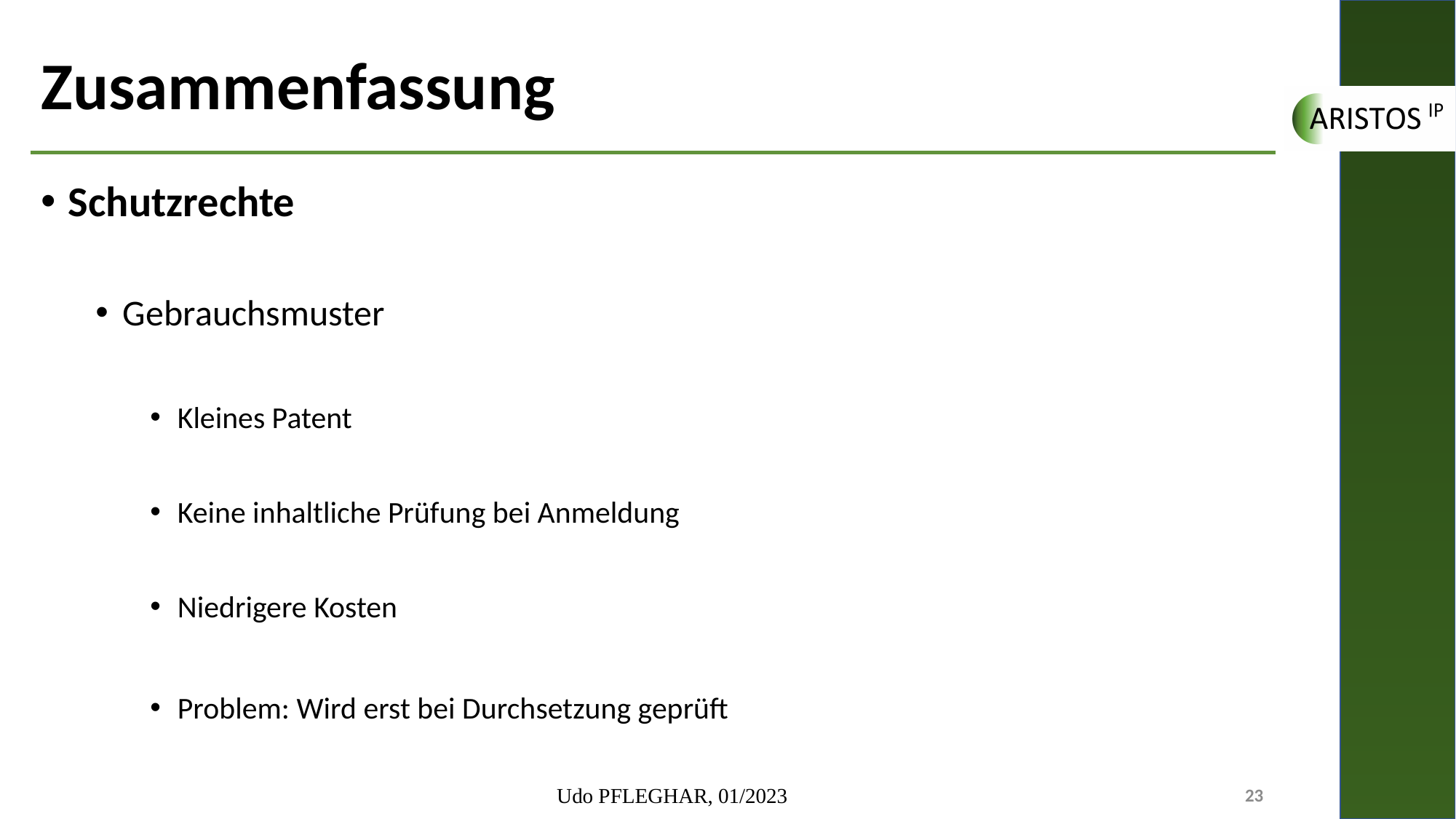

# Zusammenfassung
Schutzrechte

Gebrauchsmuster

Kleines Patent

Keine inhaltliche Prüfung bei Anmeldung

Niedrigere Kosten

Problem: Wird erst bei Durchsetzung geprüft
Udo PFLEGHAR, 01/2023
23